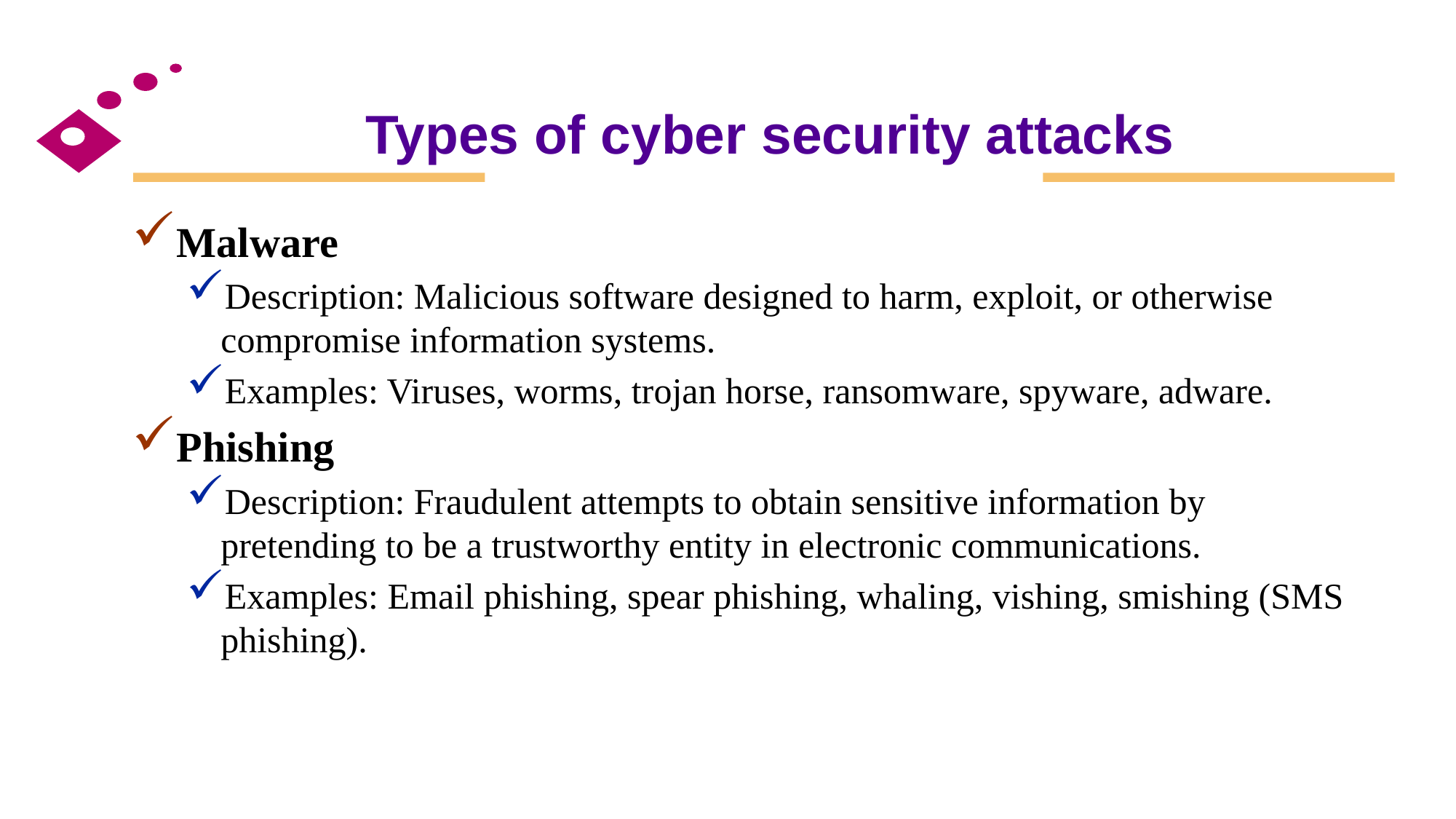

# Types of cyber security attacks
Malware
Description: Malicious software designed to harm, exploit, or otherwise compromise information systems.
Examples: Viruses, worms, trojan horse, ransomware, spyware, adware.
Phishing
Description: Fraudulent attempts to obtain sensitive information by pretending to be a trustworthy entity in electronic communications.
Examples: Email phishing, spear phishing, whaling, vishing, smishing (SMS phishing).